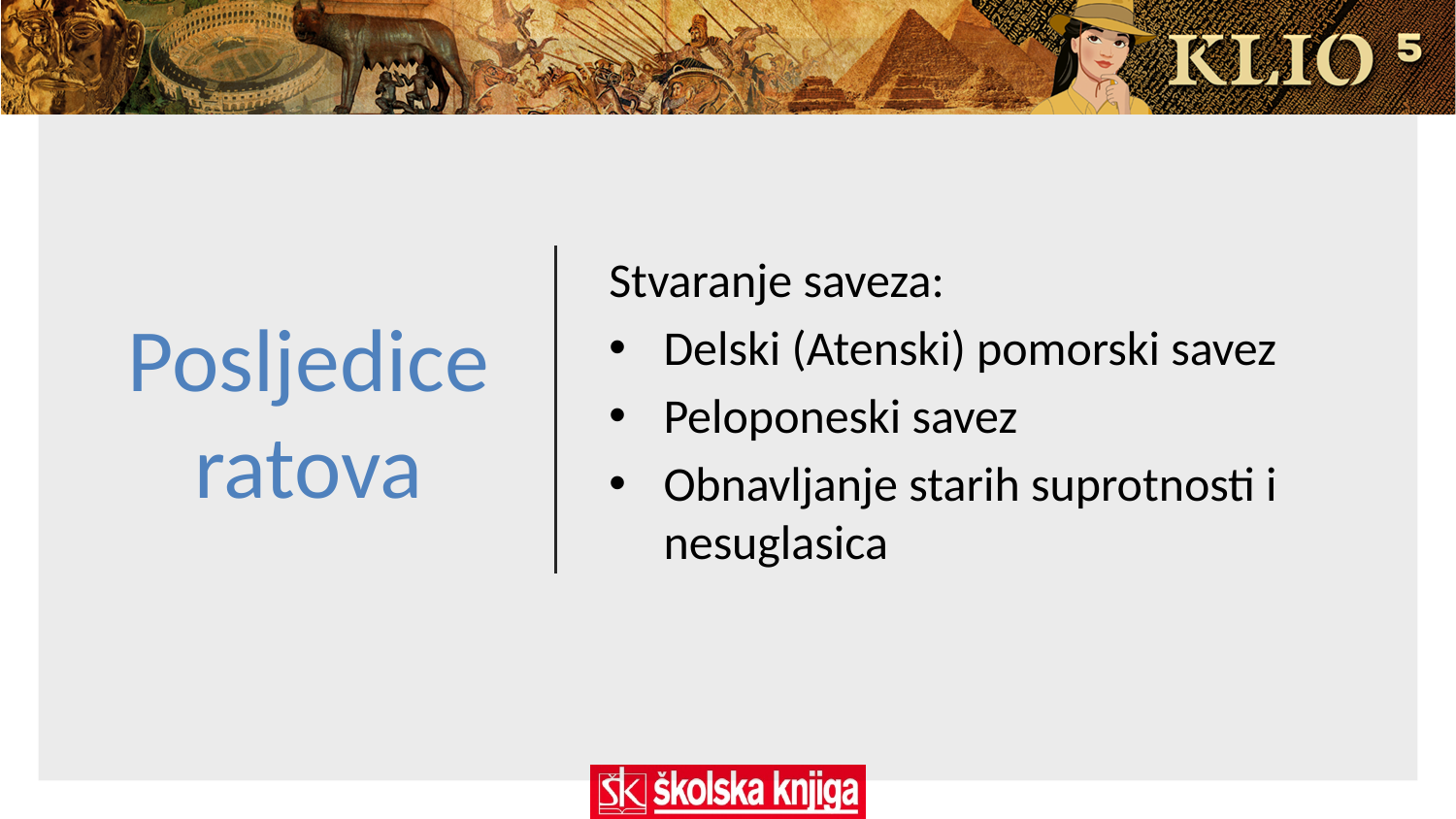

# Posljedice ratova
Stvaranje saveza:
Delski (Atenski) pomorski savez
Peloponeski savez
Obnavljanje starih suprotnosti i nesuglasica